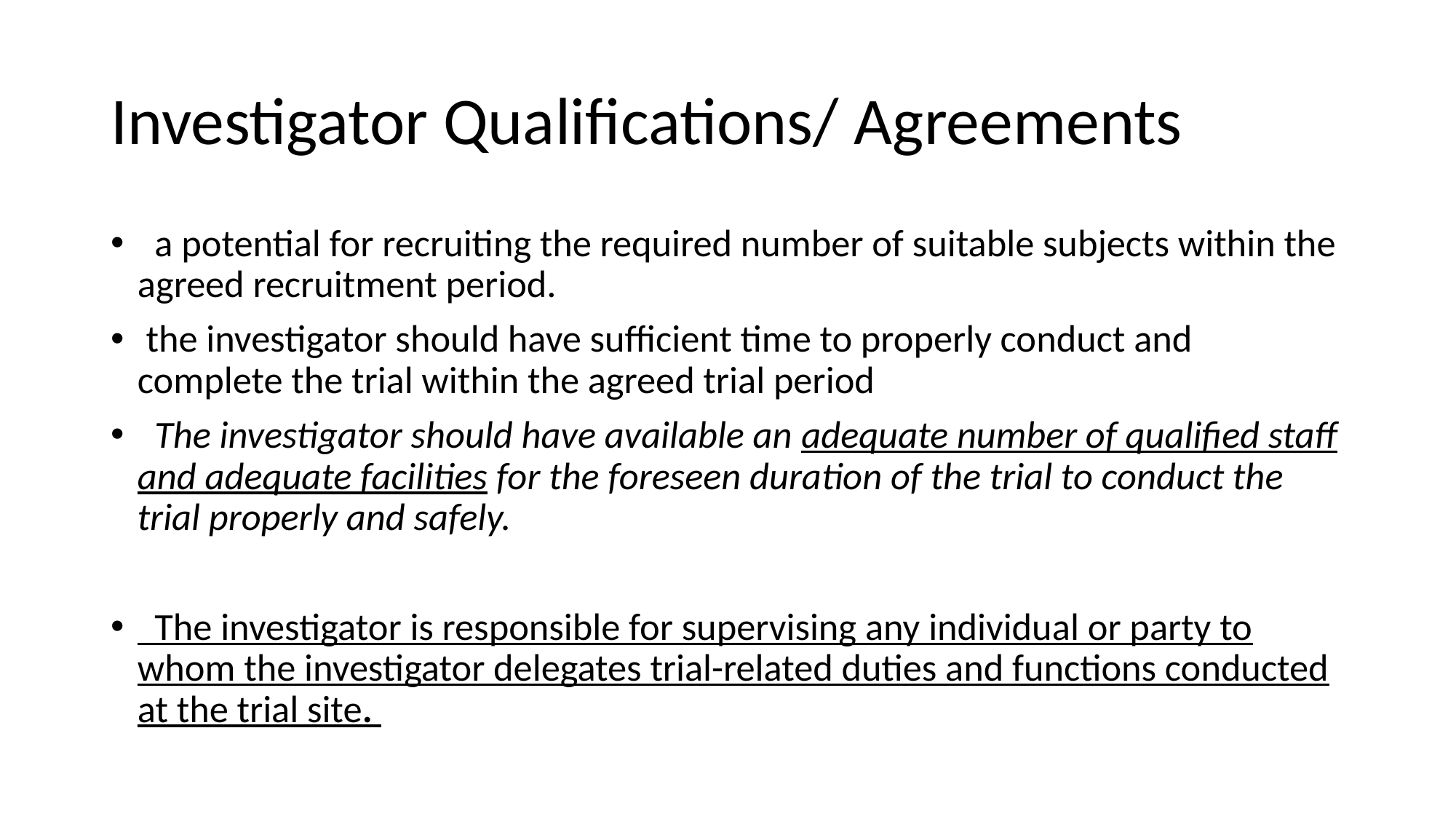

# Investigator Qualifications/ Agreements
  a potential for recruiting the required number of suitable subjects within the agreed recruitment period.
 the investigator should have sufficient time to properly conduct and complete the trial within the agreed trial period
  The investigator should have available an adequate number of qualified staff and adequate facilities for the foreseen duration of the trial to conduct the trial properly and safely.

  The investigator is responsible for supervising any individual or party to whom the investigator delegates trial-related duties and functions conducted at the trial site.